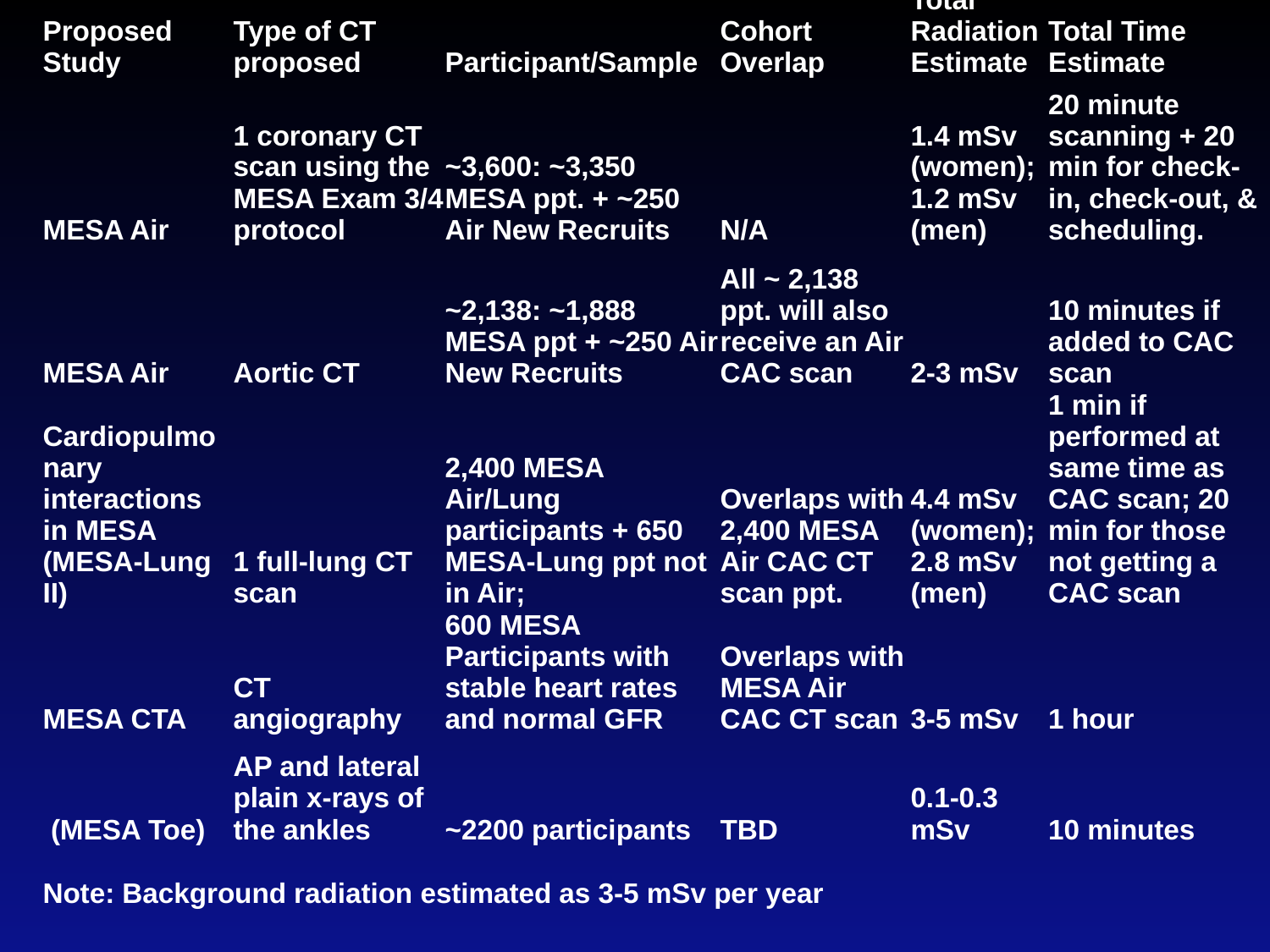

| Proposed Study | Type of CT proposed | Participant/Sample | Cohort Overlap | Total Radiation Estimate | Total Time Estimate |
| --- | --- | --- | --- | --- | --- |
| MESA Air | 1 coronary CT scan using the MESA Exam 3/4 protocol | ~3,600: ~3,350 MESA ppt. + ~250 Air New Recruits | N/A | 1.4 mSv (women); 1.2 mSv (men) | 20 minute scanning + 20 min for check-in, check-out, & scheduling. |
| MESA Air | Aortic CT | ~2,138: ~1,888 MESA ppt + ~250 Air New Recruits | All ~ 2,138 ppt. will also receive an Air CAC scan | 2-3 mSv | 10 minutes if added to CAC scan |
| Cardiopulmonary interactions in MESA (MESA-Lung II) | 1 full-lung CT scan | 2,400 MESA Air/Lung participants + 650 MESA-Lung ppt not in Air; | Overlaps with 2,400 MESA Air CAC CT scan ppt. | 4.4 mSv (women); 2.8 mSv (men) | 1 min if performed at same time as CAC scan; 20 min for those not getting a CAC scan |
| MESA CTA | CT angiography | 600 MESA Participants with stable heart rates and normal GFR | Overlaps with MESA Air CAC CT scan | 3-5 mSv | 1 hour |
| (MESA Toe) | AP and lateral plain x-rays of the ankles | ~2200 participants | TBD | 0.1-0.3 mSv | 10 minutes |
|  |  |  |  |  |  |
| Note: Background radiation estimated as 3-5 mSv per year |  |  |  |  |  |